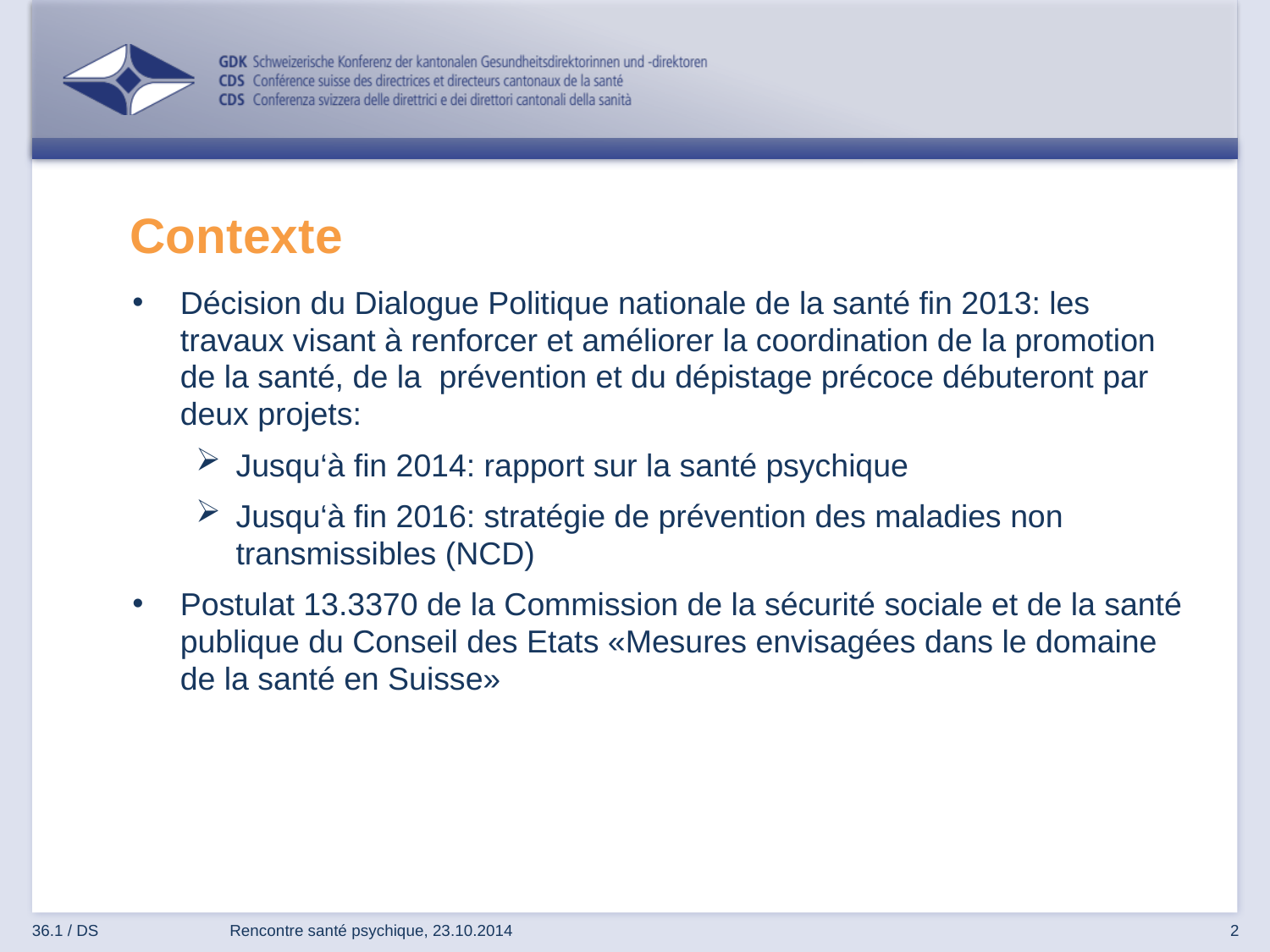

# Contexte
Décision du Dialogue Politique nationale de la santé fin 2013: les travaux visant à renforcer et améliorer la coordination de la promotion de la santé, de la  prévention et du dépistage précoce débuteront par deux projets:
Jusqu‘à fin 2014: rapport sur la santé psychique
Jusqu‘à fin 2016: stratégie de prévention des maladies non transmissibles (NCD)
Postulat 13.3370 de la Commission de la sécurité sociale et de la santé publique du Conseil des Etats «Mesures envisagées dans le domaine de la santé en Suisse»
36.1 / DS
Rencontre santé psychique, 23.10.2014
2